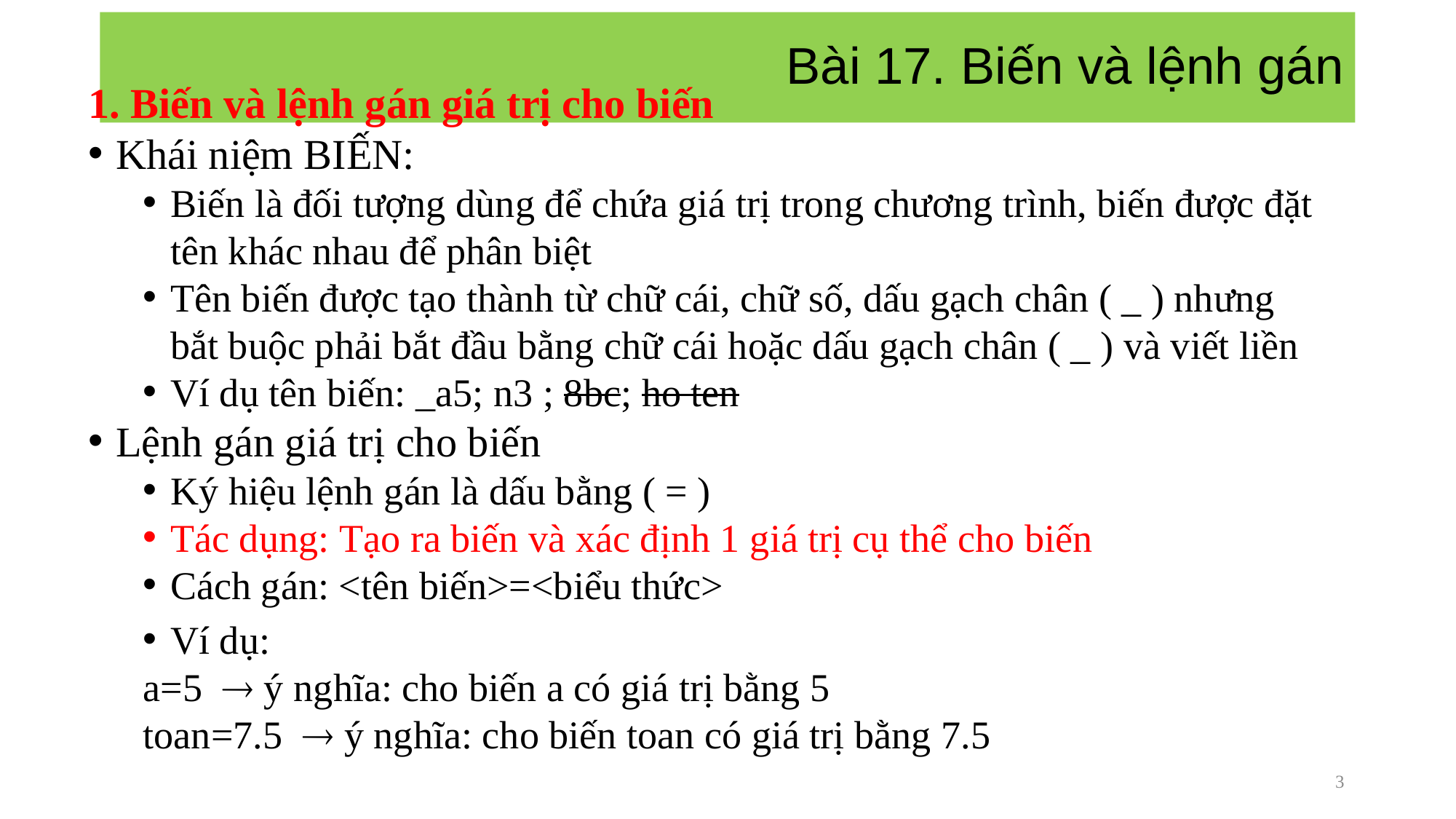

# Bài 17. Biến và lệnh gán
1. Biến và lệnh gán giá trị cho biến
Khái niệm BIẾN:
Biến là đối tượng dùng để chứa giá trị trong chương trình, biến được đặt tên khác nhau để phân biệt
Tên biến được tạo thành từ chữ cái, chữ số, dấu gạch chân ( _ ) nhưng bắt buộc phải bắt đầu bằng chữ cái hoặc dấu gạch chân ( _ ) và viết liền
Ví dụ tên biến: _a5; n3 ; 8bc; ho ten
Lệnh gán giá trị cho biến
Ký hiệu lệnh gán là dấu bằng ( = )
Tác dụng: Tạo ra biến và xác định 1 giá trị cụ thể cho biến
Cách gán: <tên biến>=<biểu thức>
Ví dụ:
a=5  → ý nghĩa: cho biến a có giá trị bằng 5
toan=7.5  → ý nghĩa: cho biến toan có giá trị bằng 7.5

3